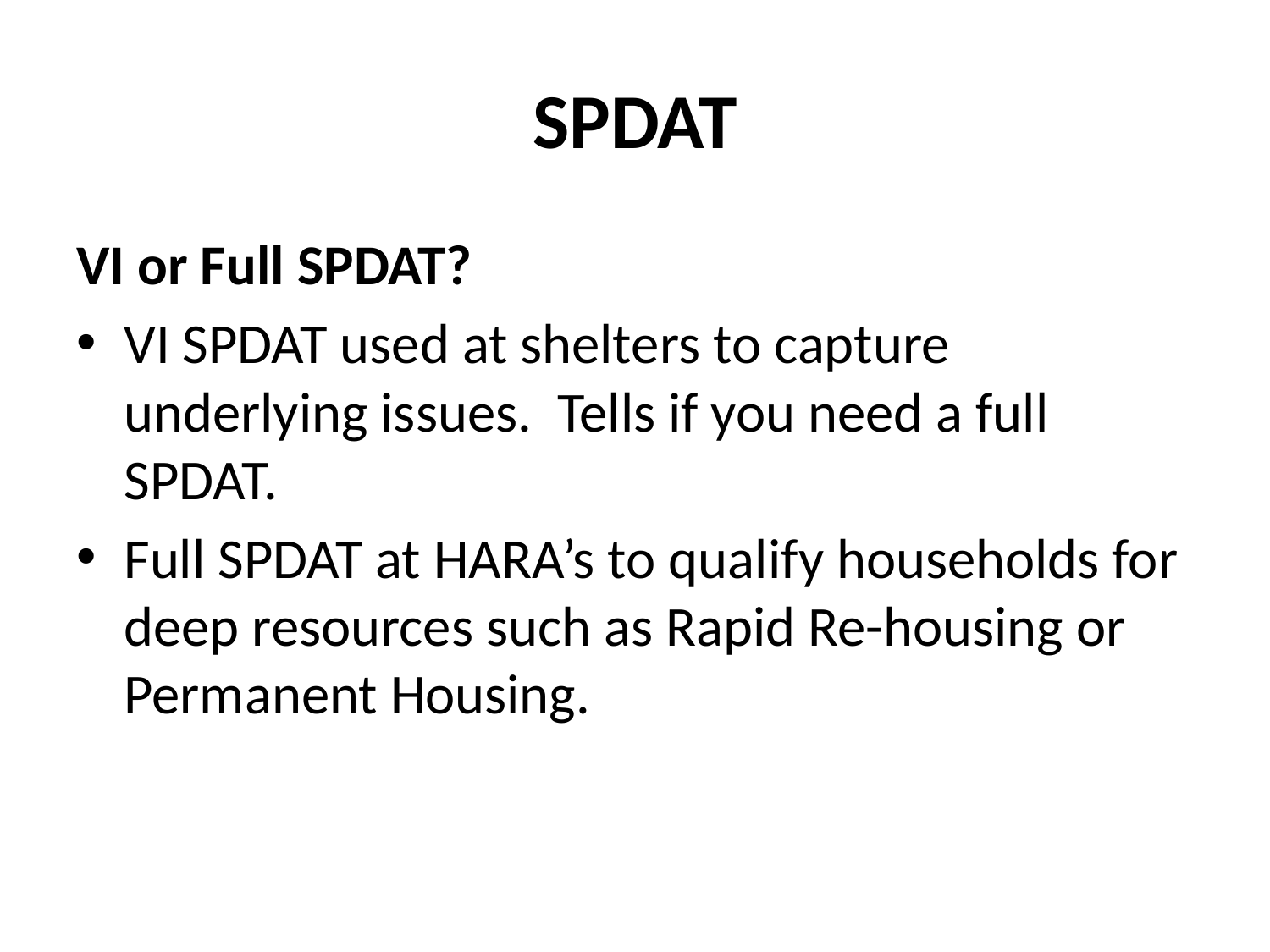

# SPDAT
VI or Full SPDAT?
VI SPDAT used at shelters to capture underlying issues.  Tells if you need a full SPDAT.
Full SPDAT at HARA’s to qualify households for deep resources such as Rapid Re-housing or Permanent Housing.